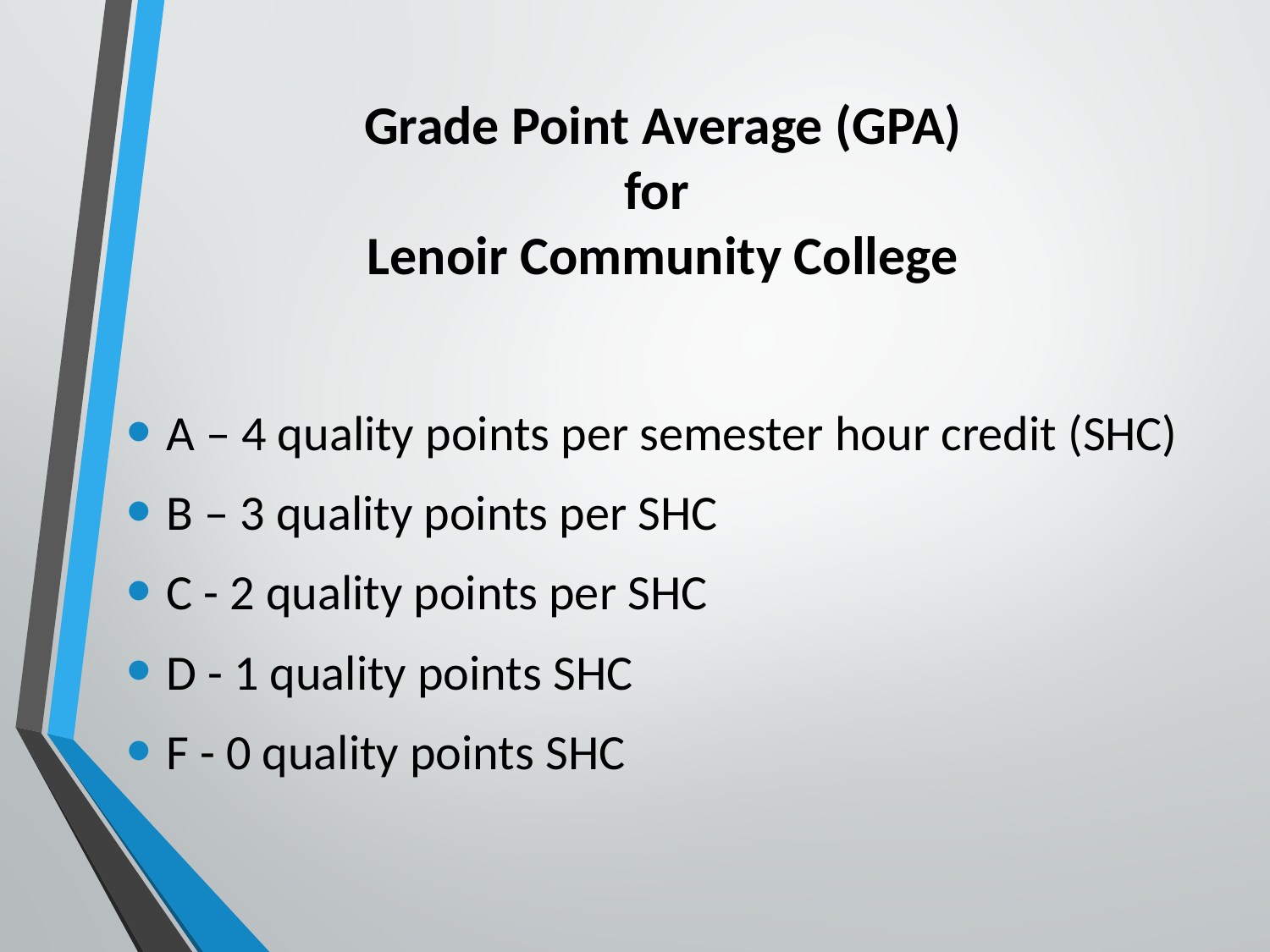

# Grade Point Average (GPA) for Lenoir Community College
A – 4 quality points per semester hour credit (SHC)
B – 3 quality points per SHC
C - 2 quality points per SHC
D - 1 quality points SHC
F - 0 quality points SHC